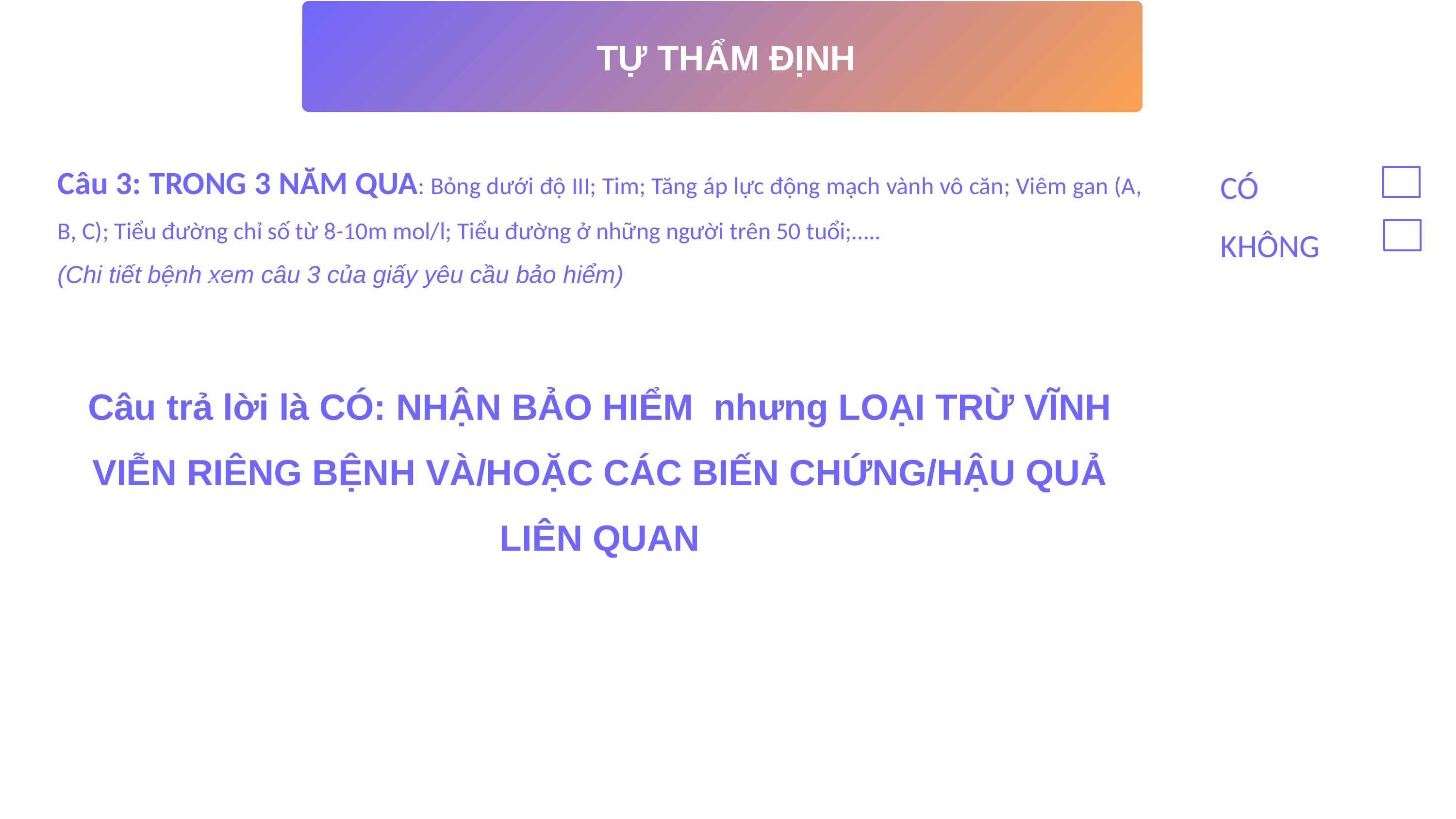

TỰ THẨM ĐỊNH
Câu 3: TRONG 3 NĂM QUA: Bỏng dưới độ III; Tim; Tăng áp lực động mạch vành vô căn; Viêm gan (A, B, C); Tiểu đường chỉ số từ 8-10m mol/l; Tiểu đường ở những người trên 50 tuổi;…..
(Chi tiết bệnh xem câu 3 của giấy yêu cầu bảo hiểm)

CÓ
KHÔNG

Câu trả lời là CÓ: NHẬN BẢO HIỂM  nhưng LOẠI TRỪ VĨNH VIỄN RIÊNG BỆNH VÀ/HOẶC CÁC BIẾN CHỨNG/HẬU QUẢ LIÊN QUAN